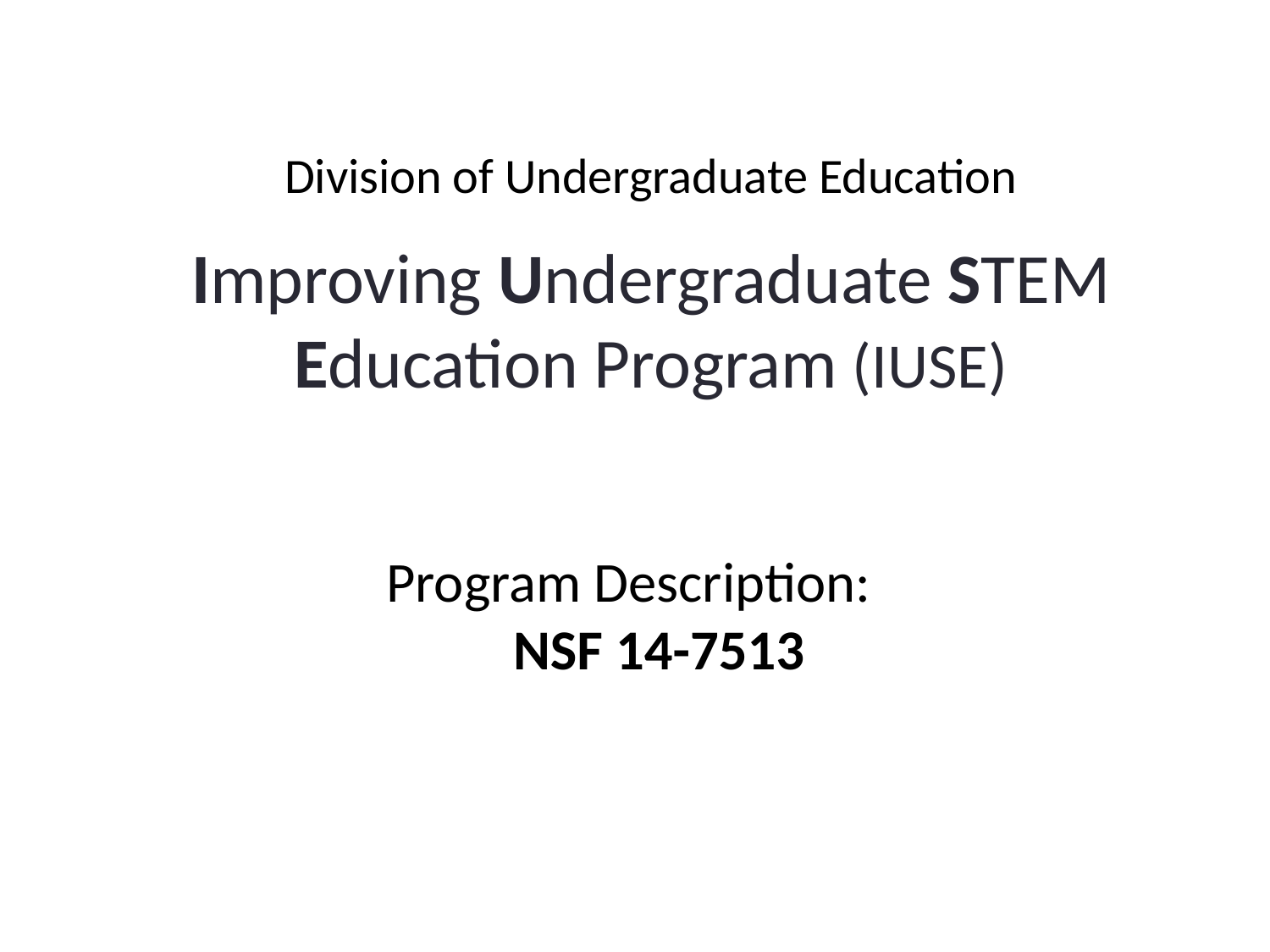

Division of Undergraduate Education
Improving Undergraduate STEM Education Program (IUSE)
Program Description:
NSF 14-7513